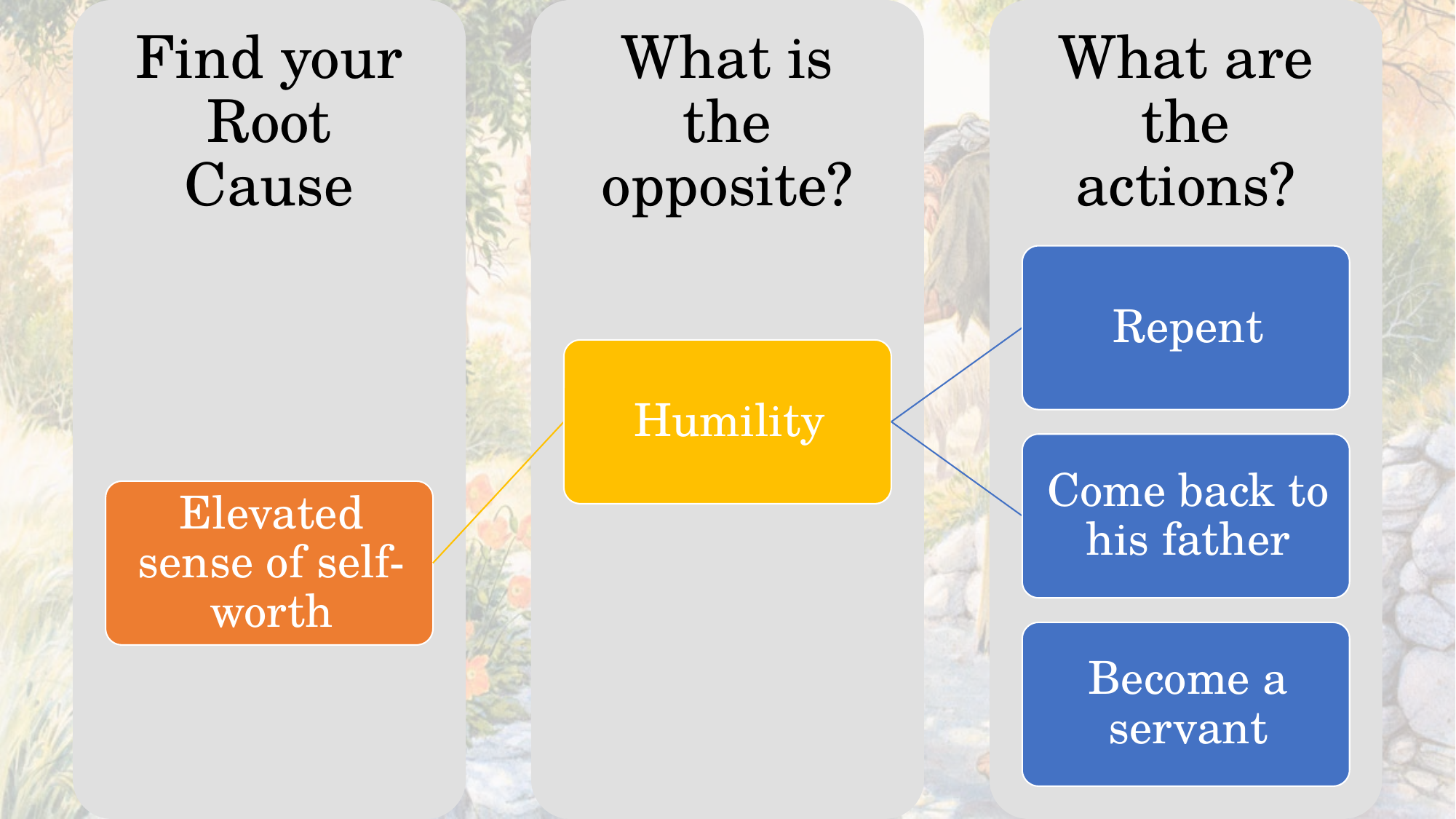

What are the actions?
What is the opposite?
Find your Root Cause
Elevated sense of self-worth

Humility

Repent

Come back to his father

Become a servant